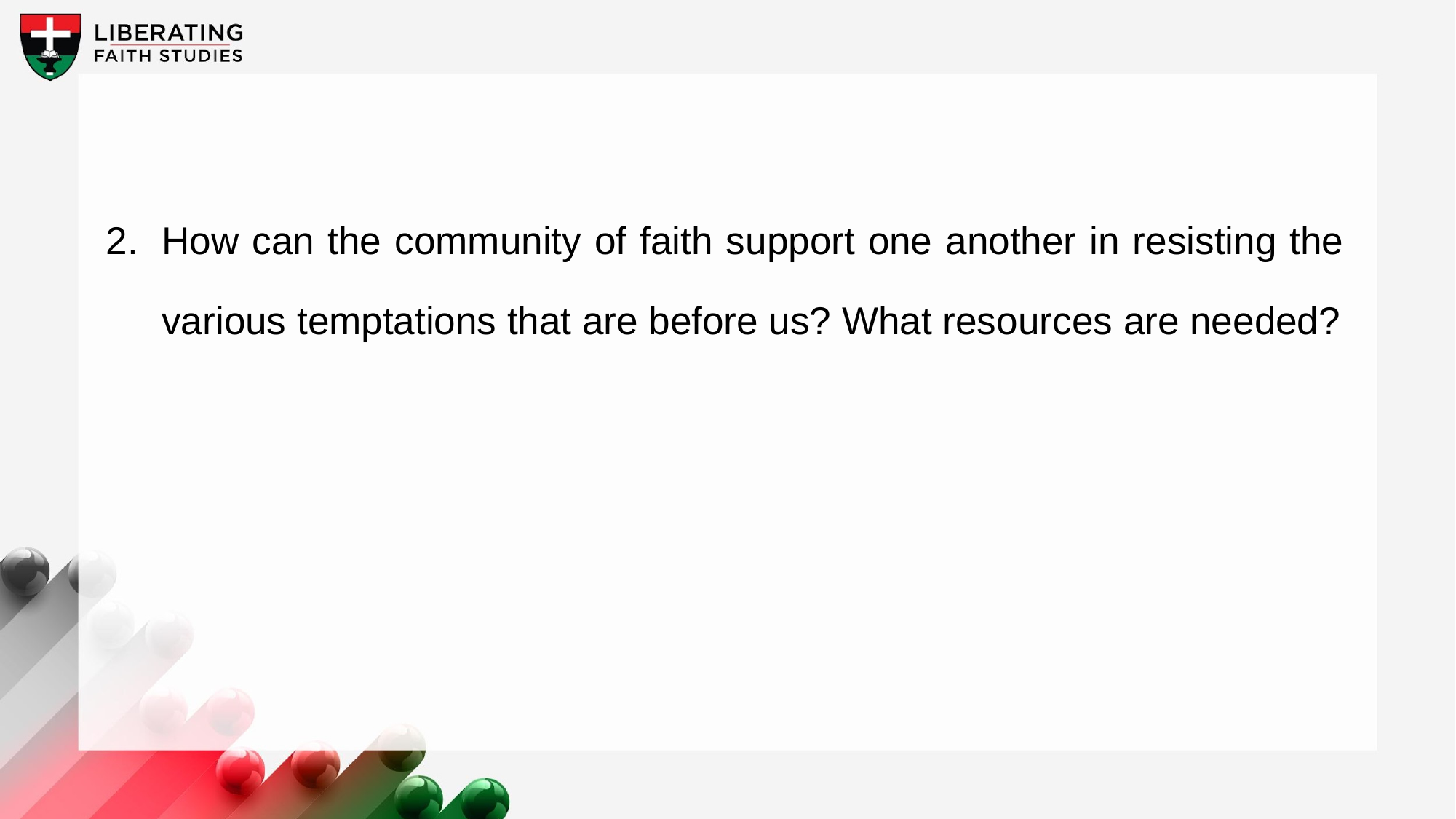

2.	How can the community of faith support one another in resisting the various temptations that are before us? What resources are needed?